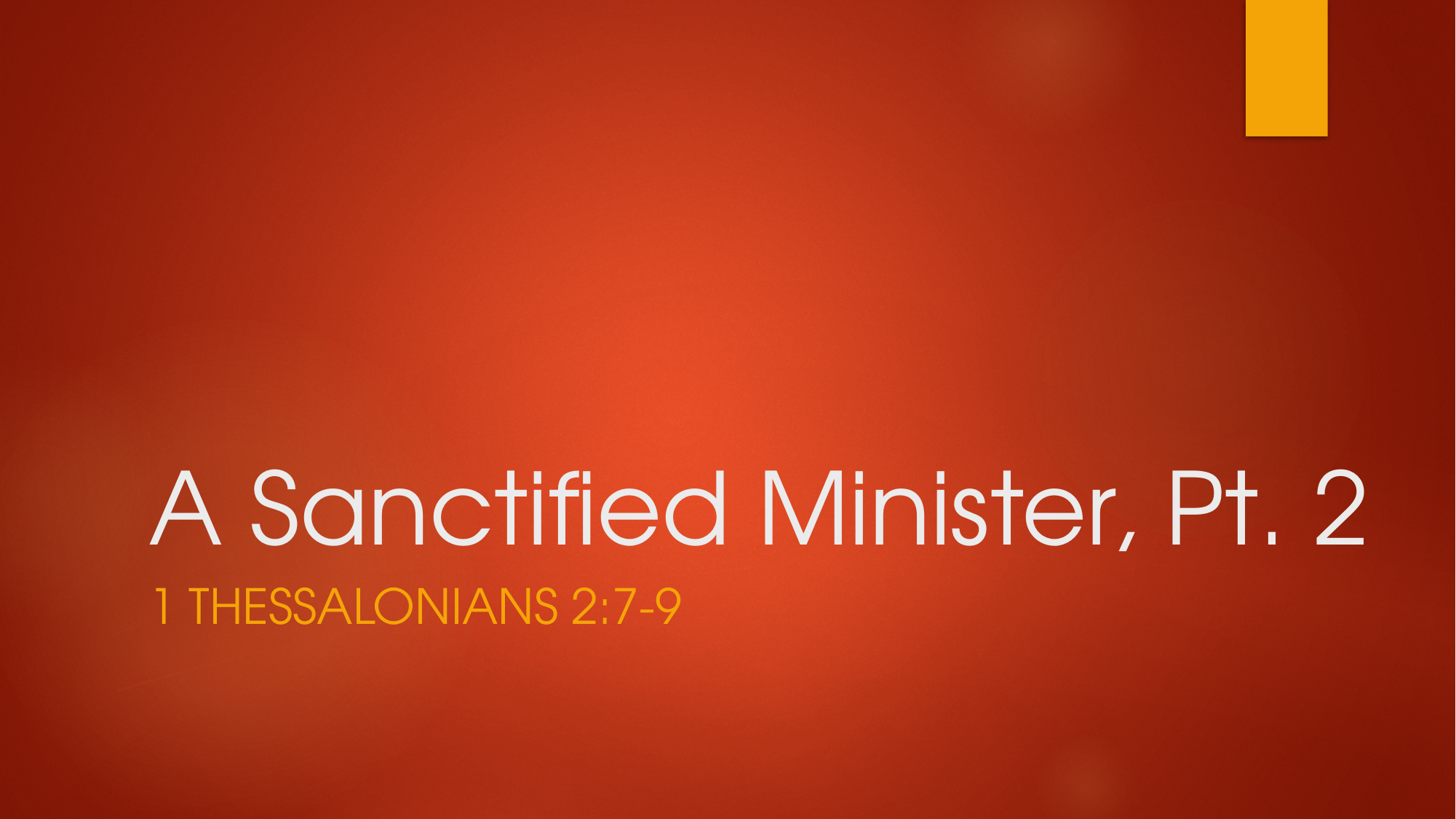

# A Sanctified Minister, Pt. 2
1 Thessalonians 2:7-9